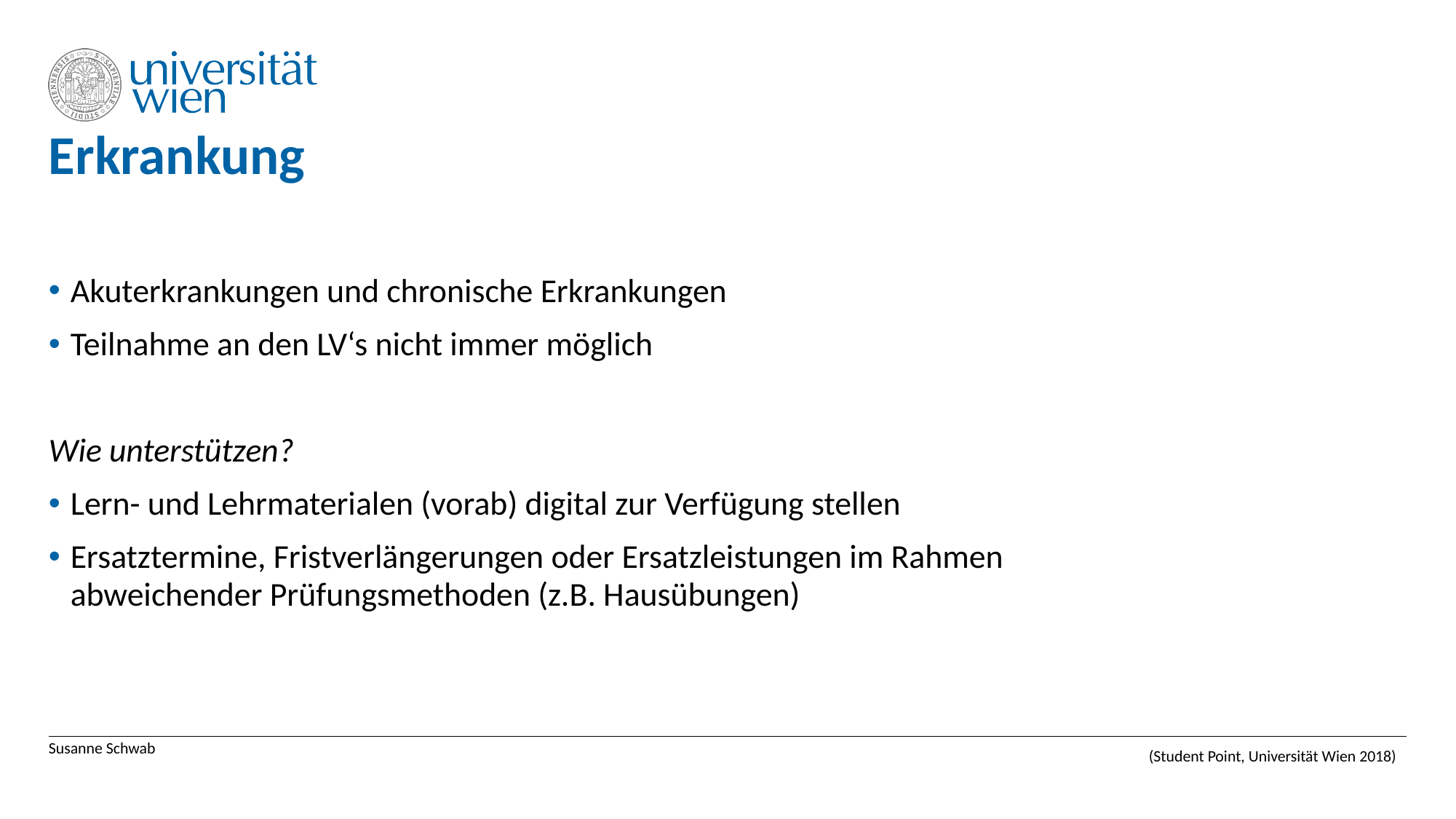

# Erkrankung
Akuterkrankungen und chronische Erkrankungen
Teilnahme an den LV‘s nicht immer möglich

Wie unterstützen?
Lern- und Lehrmaterialen (vorab) digital zur Verfügung stellen
Ersatztermine, Fristverlängerungen oder Ersatzleistungen im Rahmen abweichender Prüfungsmethoden (z.B. Hausübungen)

Susanne Schwab
(Student Point, Universität Wien 2018)